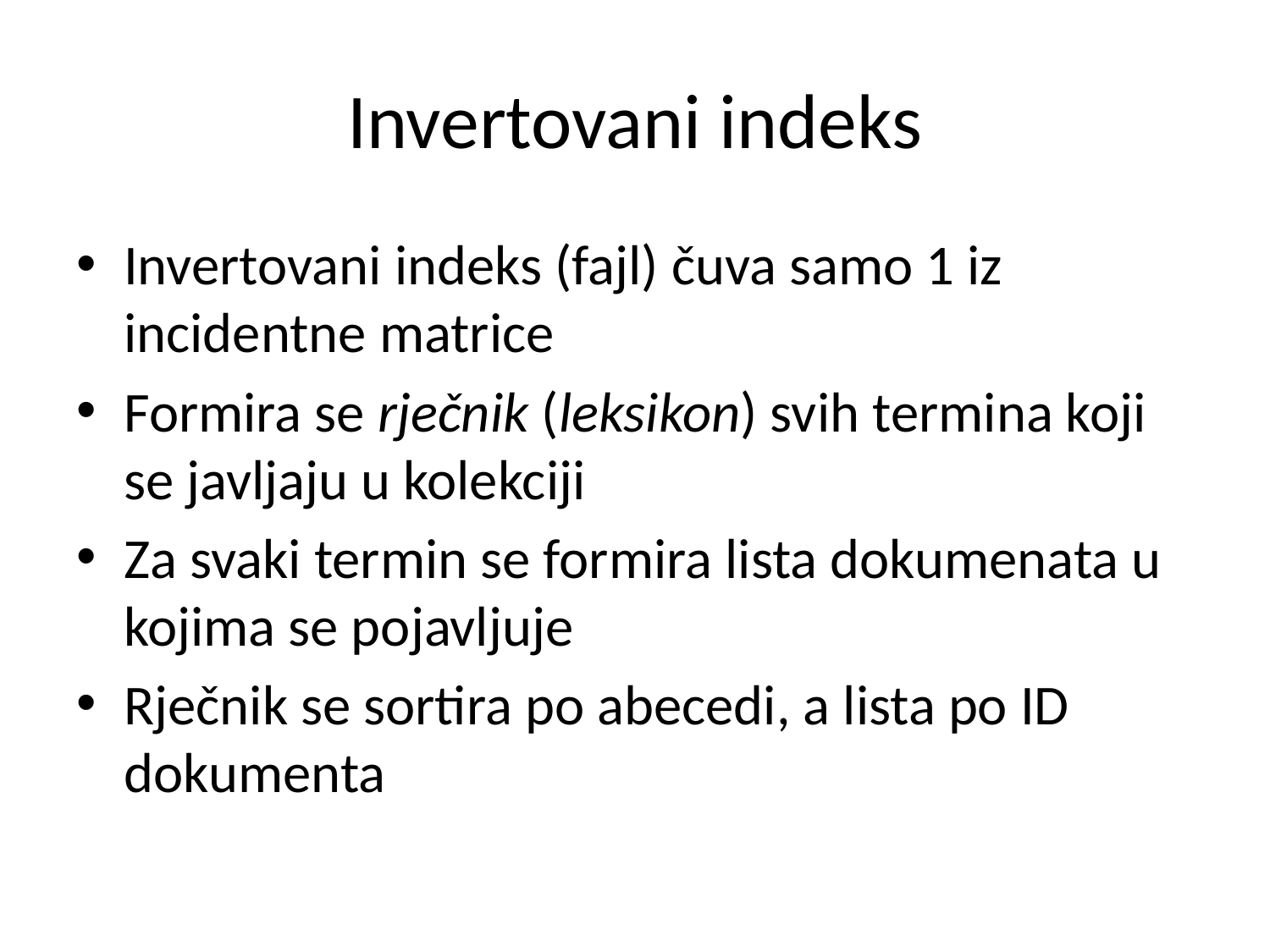

# Invertovani indeks
Invertovani indeks (fajl) čuva samo 1 iz incidentne matrice
Formira se rječnik (leksikon) svih termina koji se javljaju u kolekciji
Za svaki termin se formira lista dokumenata u kojima se pojavljuje
Rječnik se sortira po abecedi, a lista po ID dokumenta